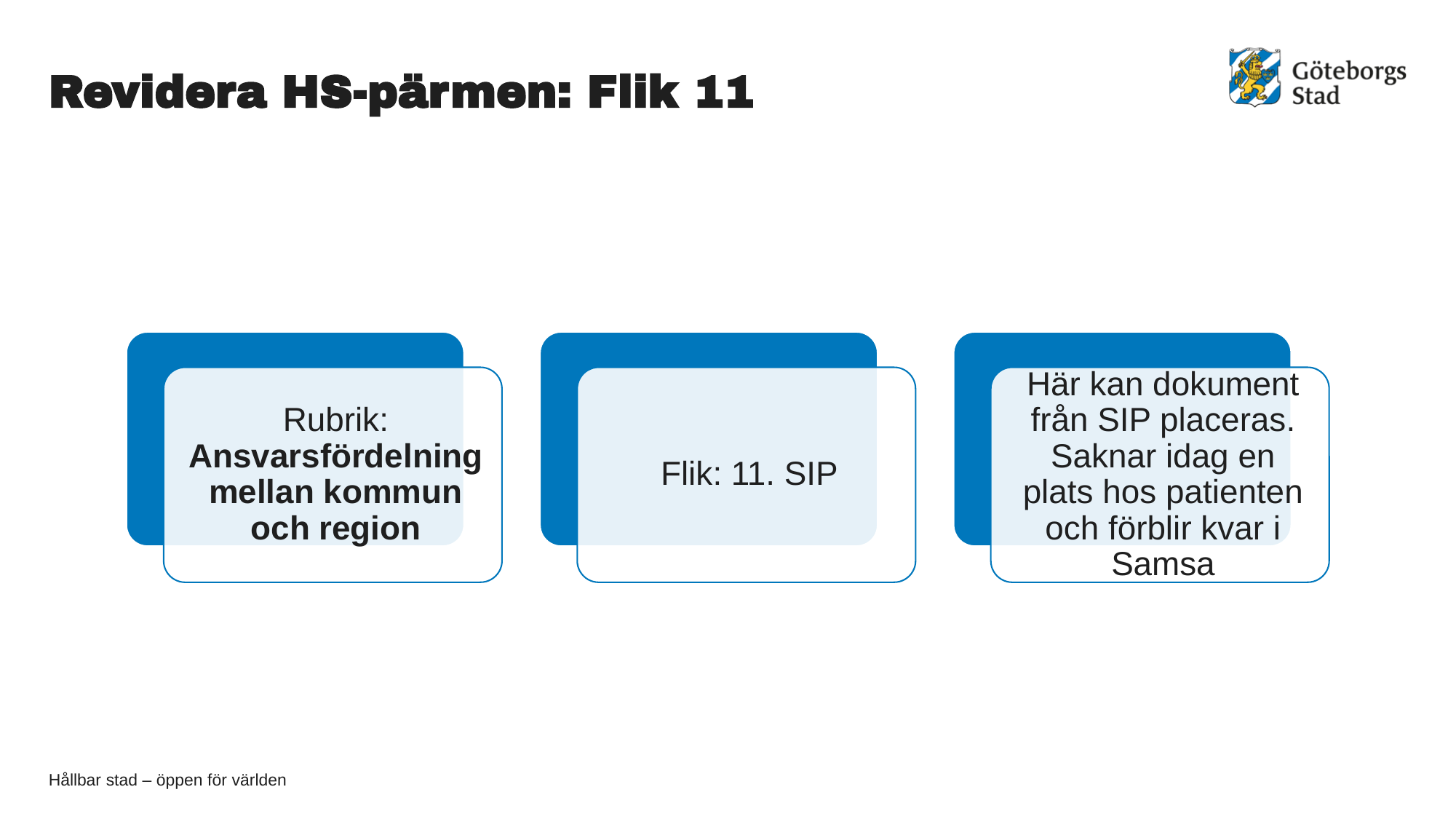

# Revidera HS-pärmen: Flik 11
Rubrik: Ansvarsfördelning mellan kommun och region
Flik: 11. SIP
Här kan dokument från SIP placeras. Saknar idag en plats hos patienten och förblir kvar i Samsa